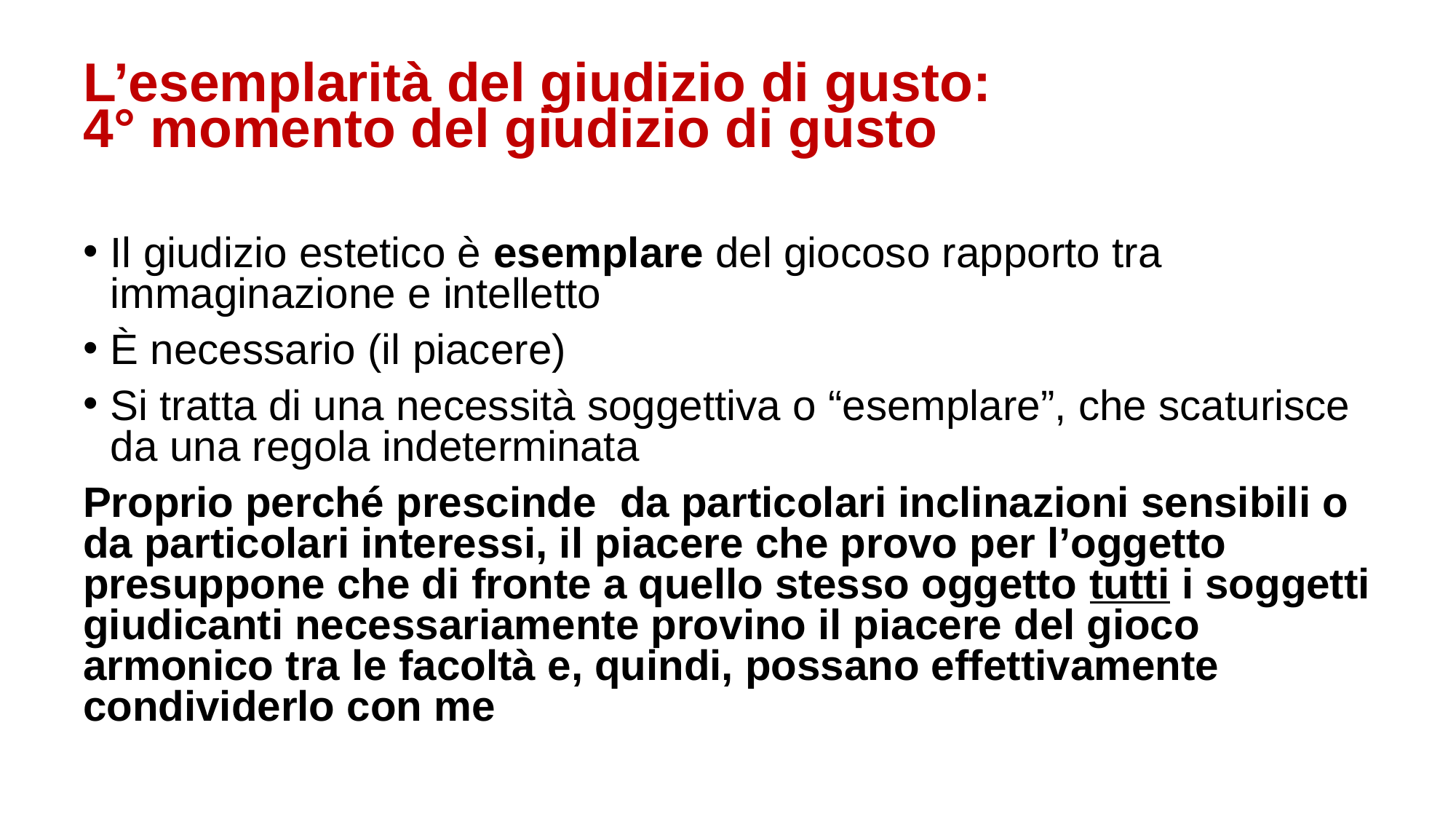

# L’esemplarità del giudizio di gusto: 4° momento del giudizio di gusto
Il giudizio estetico è esemplare del giocoso rapporto tra immaginazione e intelletto
È necessario (il piacere)
Si tratta di una necessità soggettiva o “esemplare”, che scaturisce da una regola indeterminata
Proprio perché prescinde  da particolari inclinazioni sensibili o da particolari interessi, il piacere che provo per l’oggetto presuppone che di fronte a quello stesso oggetto tutti i soggetti giudicanti necessariamente provino il piacere del gioco armonico tra le facoltà e, quindi, possano effettivamente  condividerlo con me